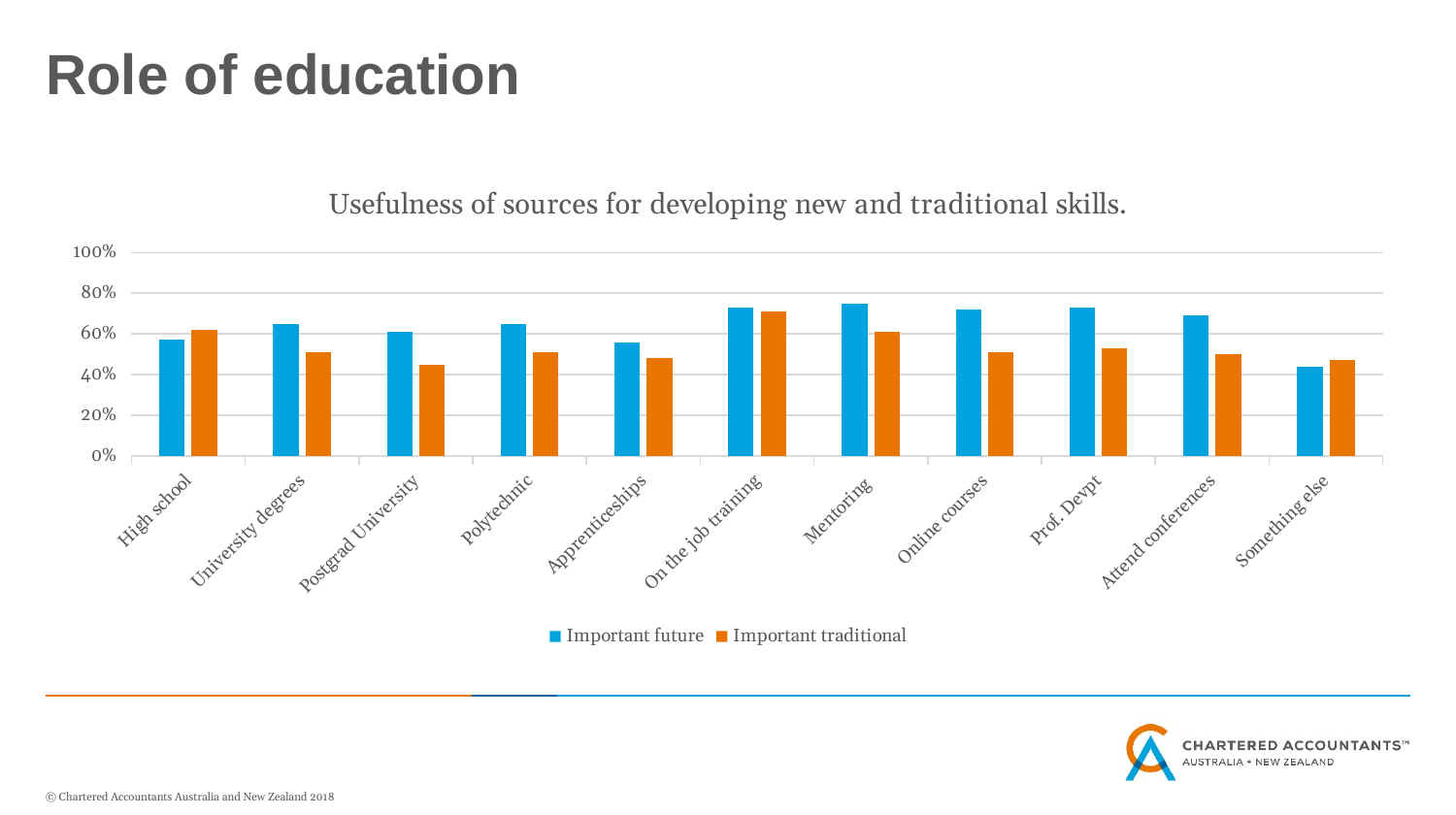

# Role of education

### Chart: Usefulness of sources for developing new and traditional skills.

| Category | Important future | Important traditional |
|---|---|---|
| High school | 0.57 | 0.62 |
| University degrees | 0.65 | 0.51 |
| Postgrad University | 0.61 | 0.45 |
| Polytechnic | 0.65 | 0.51 |
| Apprenticeships | 0.56 | 0.48 |
| On the job training | 0.73 | 0.71 |
| Mentoring  | 0.75 | 0.61 |
| Online courses | 0.72 | 0.51 |
| Prof. Devpt | 0.73 | 0.53 |
| Attend conferences | 0.69 | 0.5 |
| Something else | 0.44 | 0.47 |